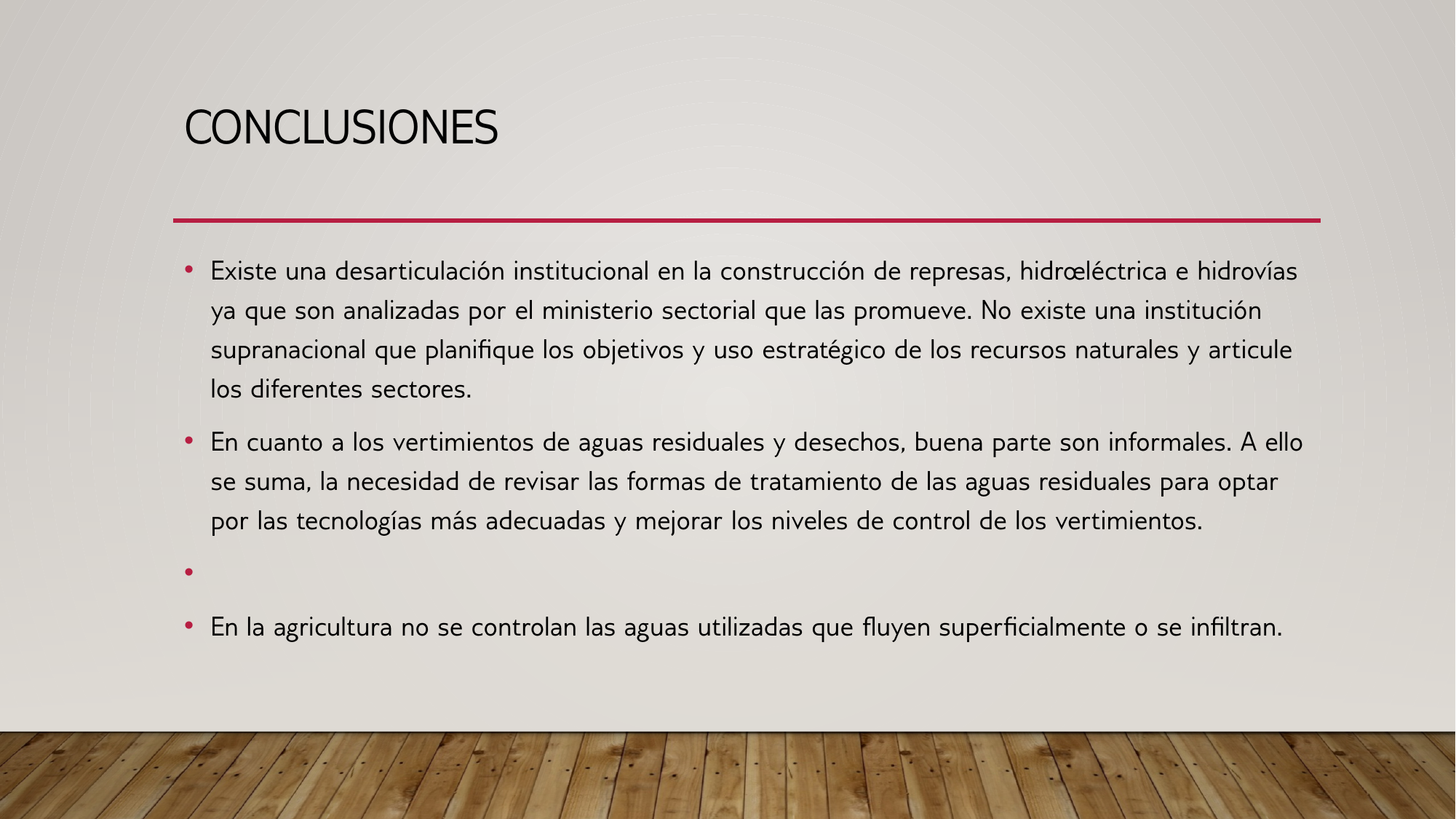

# Conclusiones
Existe una desarticulación institucional en la construcción de represas, hidroeléctrica e hidrovías ya que son analizadas por el ministerio sectorial que las promueve. No existe una institución supranacional que planifique los objetivos y uso estratégico de los recursos naturales y articule los diferentes sectores.
En cuanto a los vertimientos de aguas residuales y desechos, buena parte son informales. A ello se suma, la necesidad de revisar las formas de tratamiento de las aguas residuales para optar por las tecnologías más adecuadas y mejorar los niveles de control de los vertimientos.

En la agricultura no se controlan las aguas utilizadas que fluyen superficialmente o se infiltran.